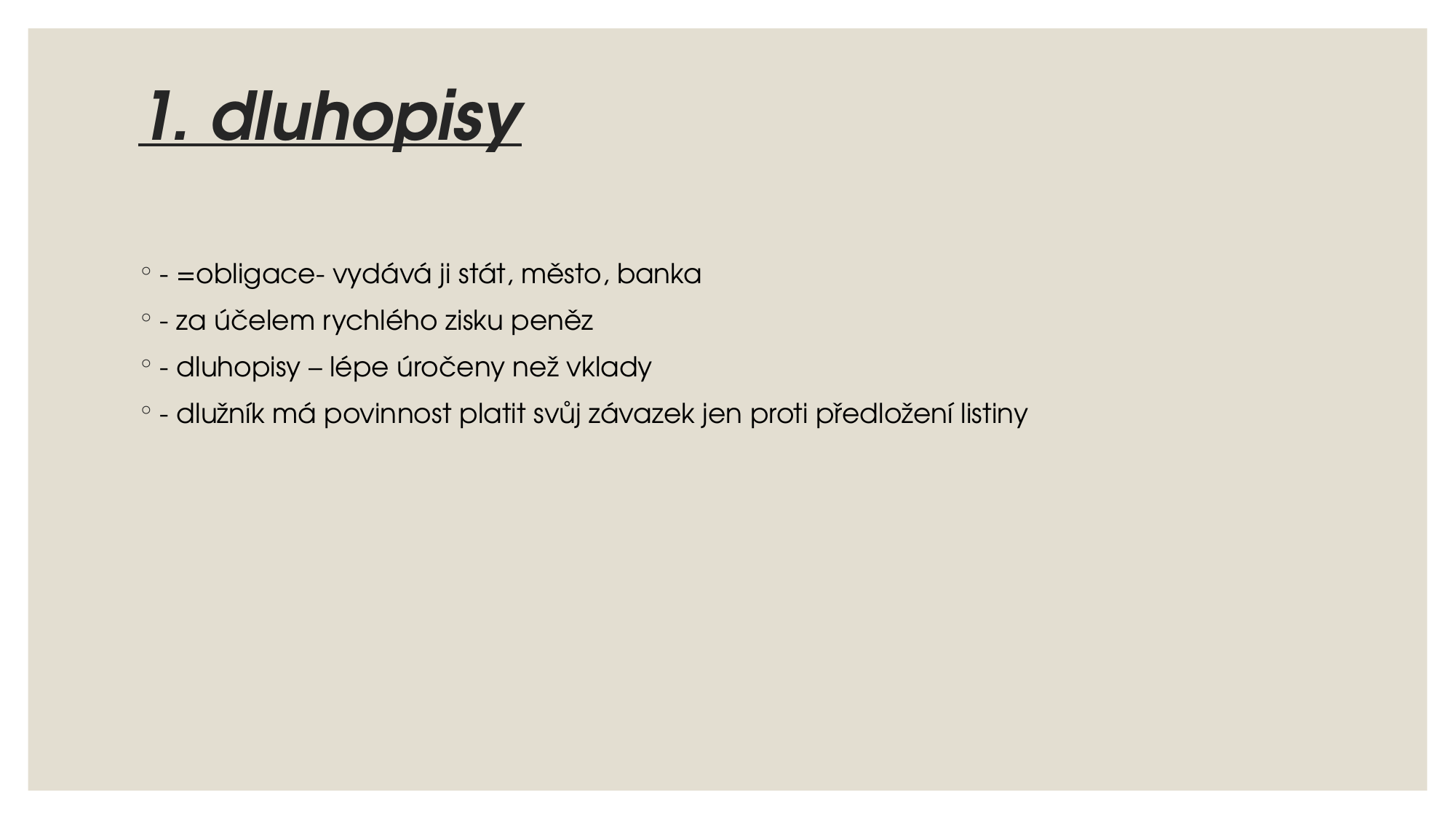

# 1. dluhopisy
- =obligace- vydává ji stát, město, banka
- za účelem rychlého zisku peněz
- dluhopisy – lépe úročeny než vklady
- dlužník má povinnost platit svůj závazek jen proti předložení listiny